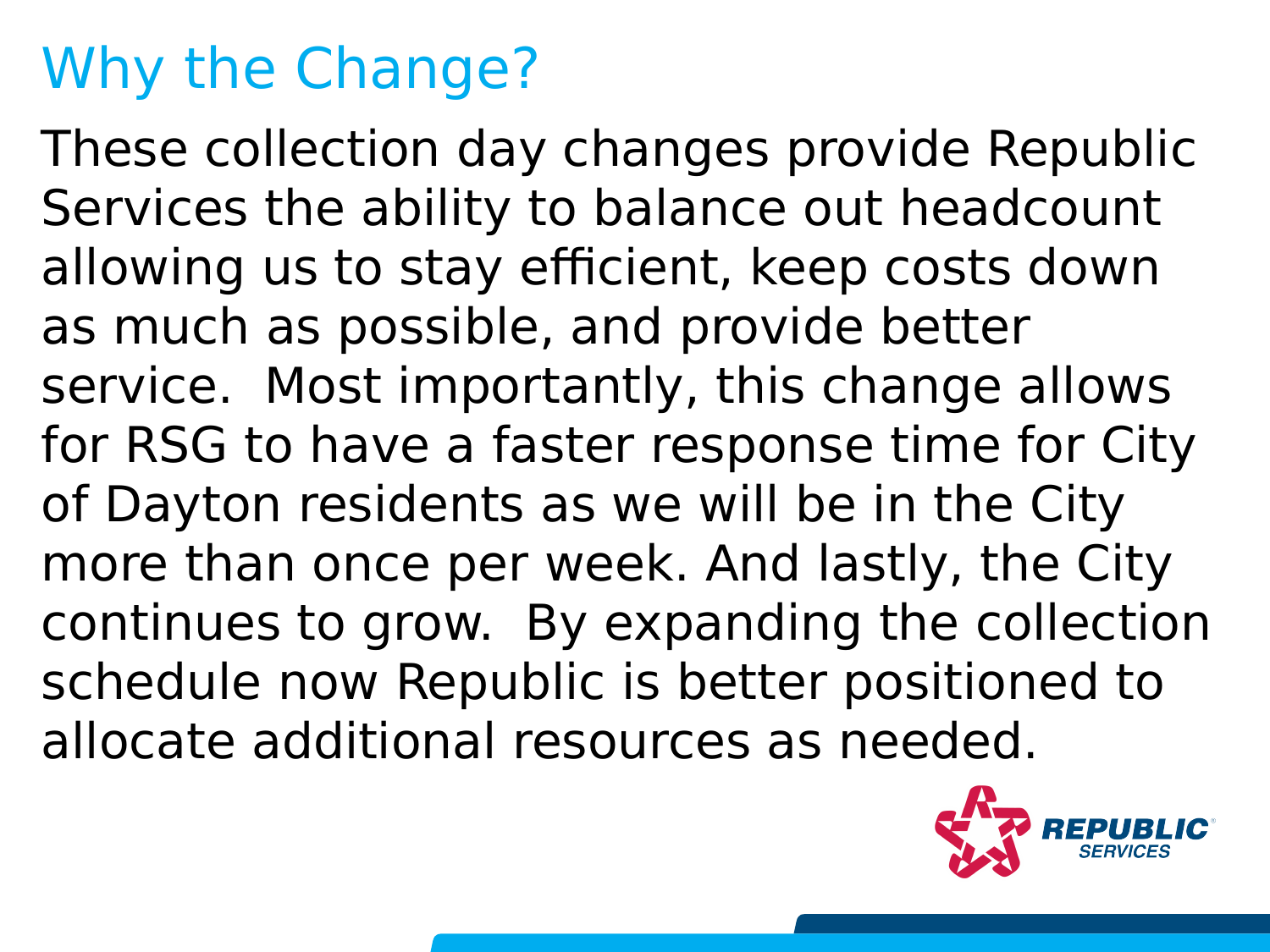

# Why the Change?
These collection day changes provide Republic Services the ability to balance out headcount allowing us to stay efficient, keep costs down as much as possible, and provide better service.  Most importantly, this change allows for RSG to have a faster response time for City of Dayton residents as we will be in the City more than once per week. And lastly, the City continues to grow.  By expanding the collection schedule now Republic is better positioned to allocate additional resources as needed.